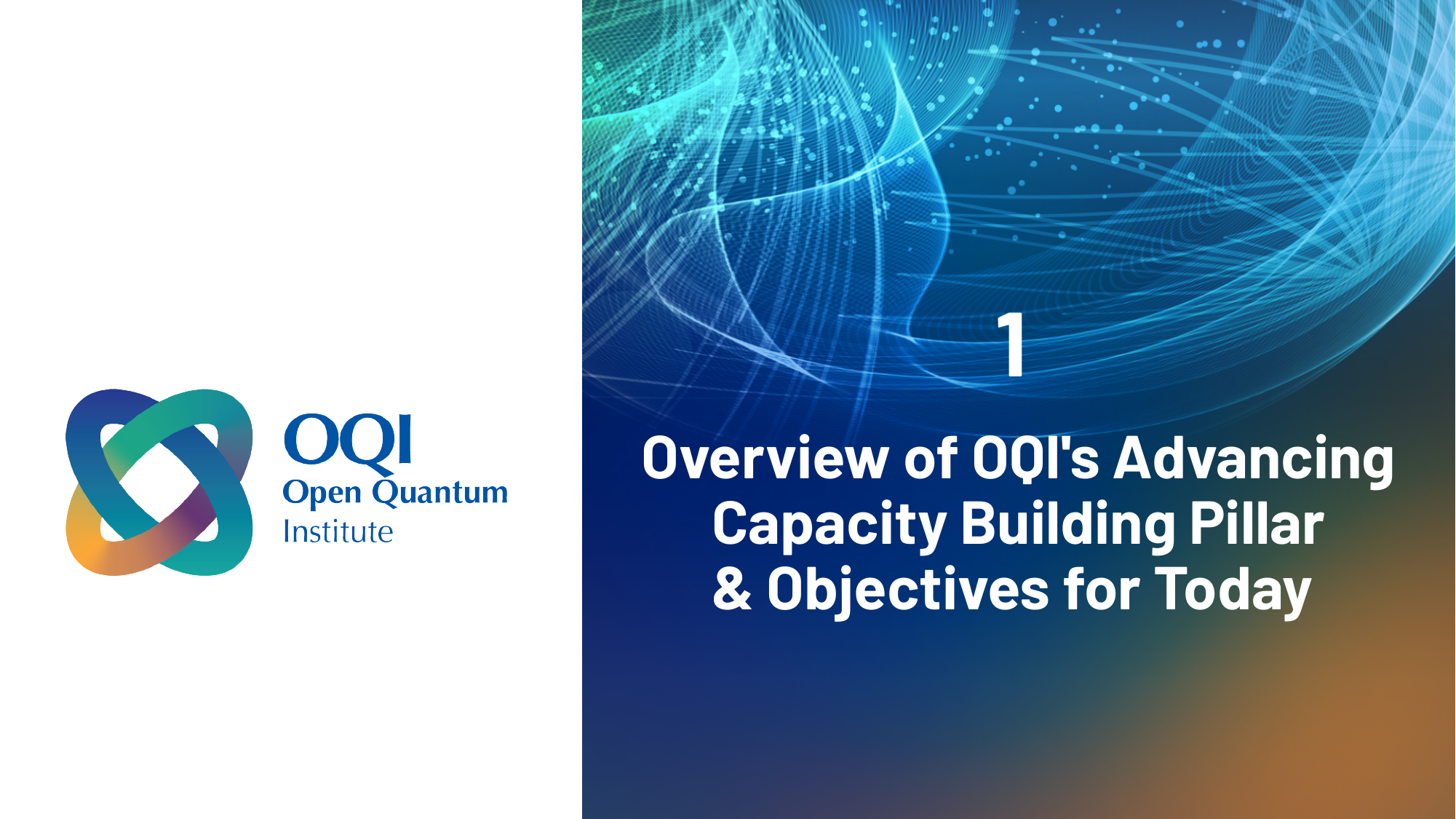

1
# Overview of OQI's Advancing Capacity Building Pillar & Objectives for Today